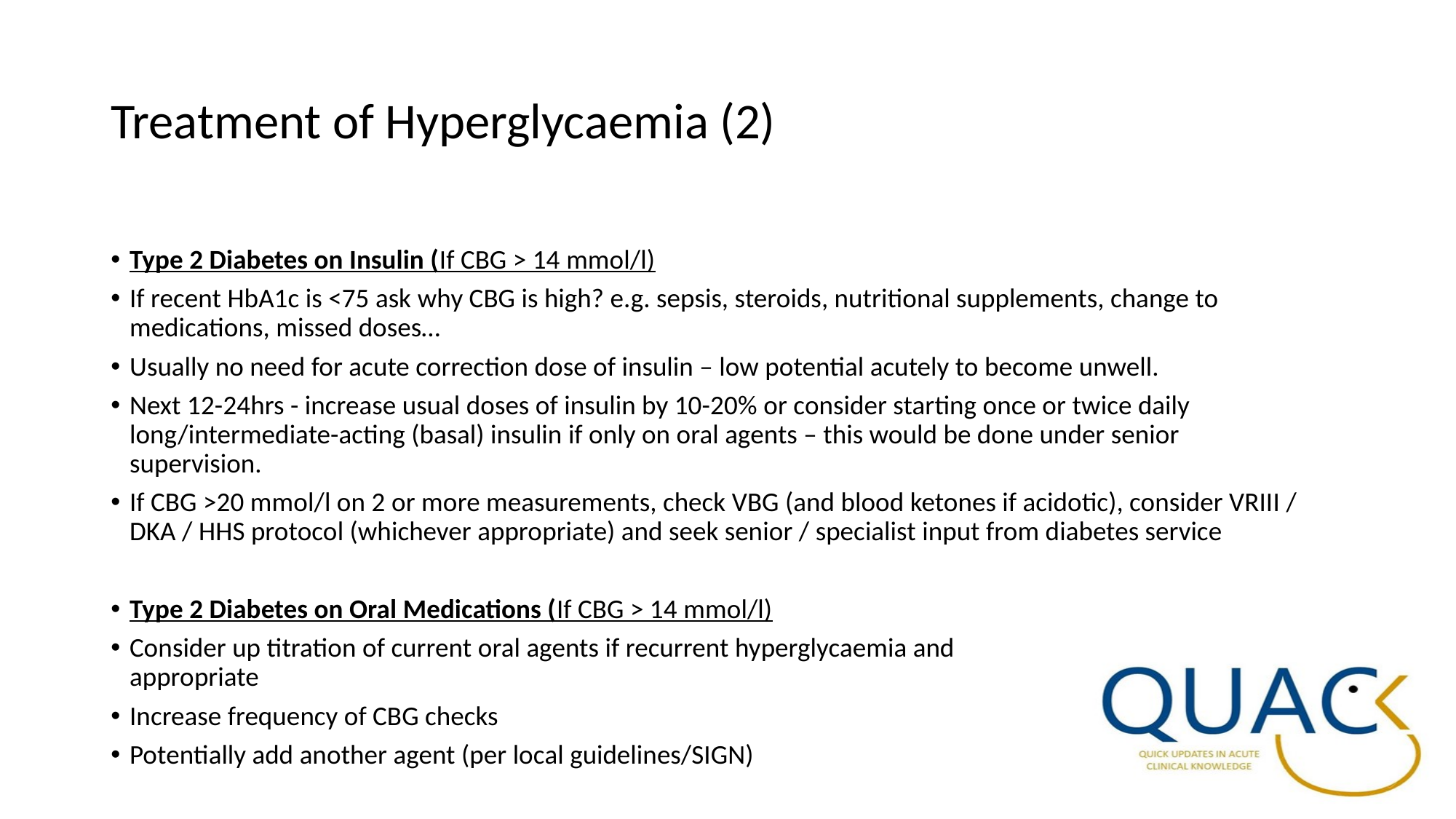

# Treatment of Hyperglycaemia (2)
Type 2 Diabetes on Insulin (If CBG > 14 mmol/l)
If recent HbA1c is <75 ask why CBG is high? e.g. sepsis, steroids, nutritional supplements, change to medications, missed doses…
Usually no need for acute correction dose of insulin – low potential acutely to become unwell.
Next 12-24hrs - increase usual doses of insulin by 10-20% or consider starting once or twice daily long/intermediate-acting (basal) insulin if only on oral agents – this would be done under senior supervision.
If CBG >20 mmol/l on 2 or more measurements, check VBG (and blood ketones if acidotic), consider VRIII / DKA / HHS protocol (whichever appropriate) and seek senior / specialist input from diabetes service

Type 2 Diabetes on Oral Medications (If CBG > 14 mmol/l)
Consider up titration of current oral agents if recurrent hyperglycaemia and                                    appropriate
Increase frequency of CBG checks
Potentially add another agent (per local guidelines/SIGN)